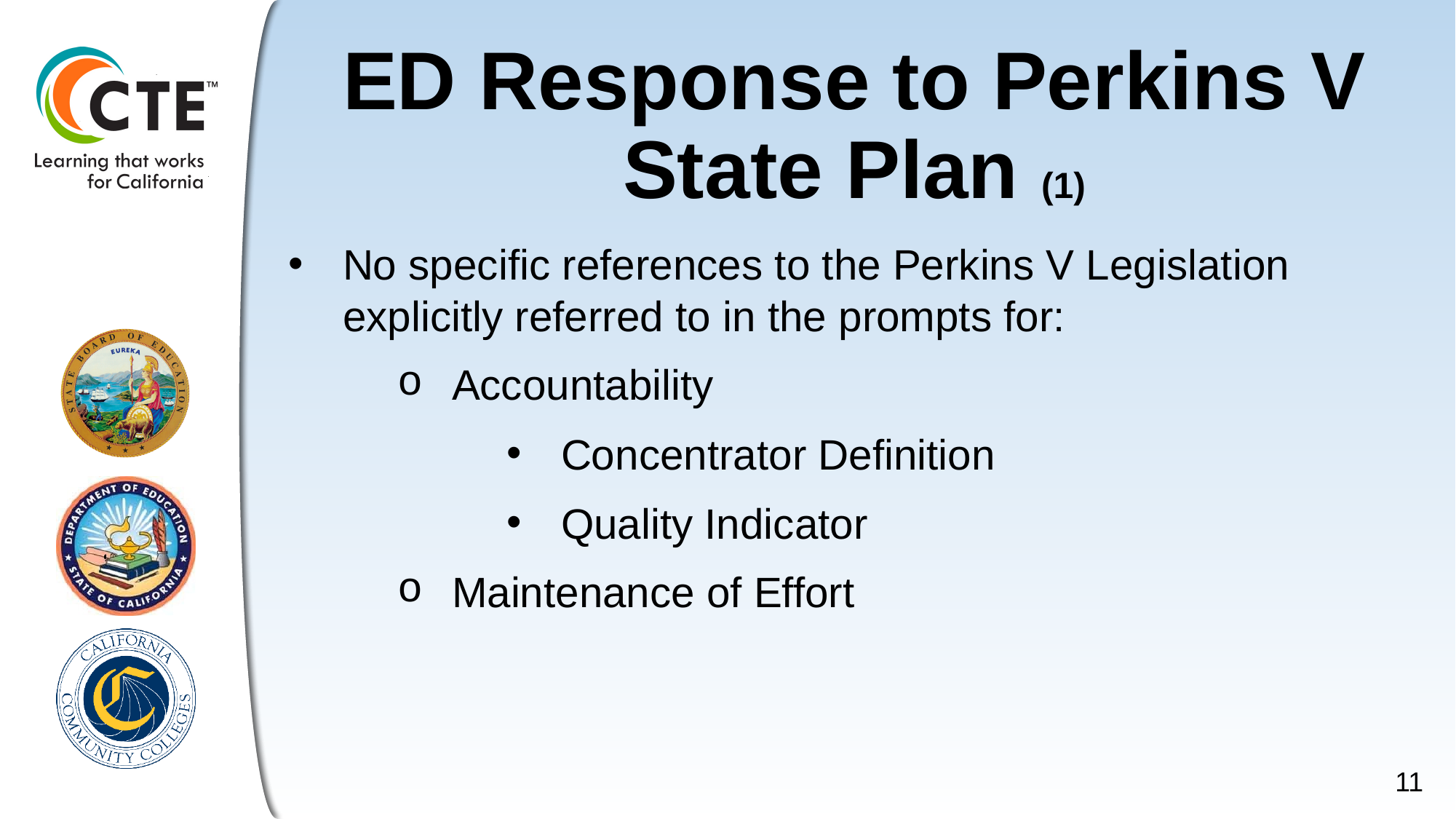

# ED Response to Perkins V State Plan (1)
No specific references to the Perkins V Legislation explicitly referred to in the prompts for:
Accountability
Concentrator Definition
Quality Indicator
Maintenance of Effort